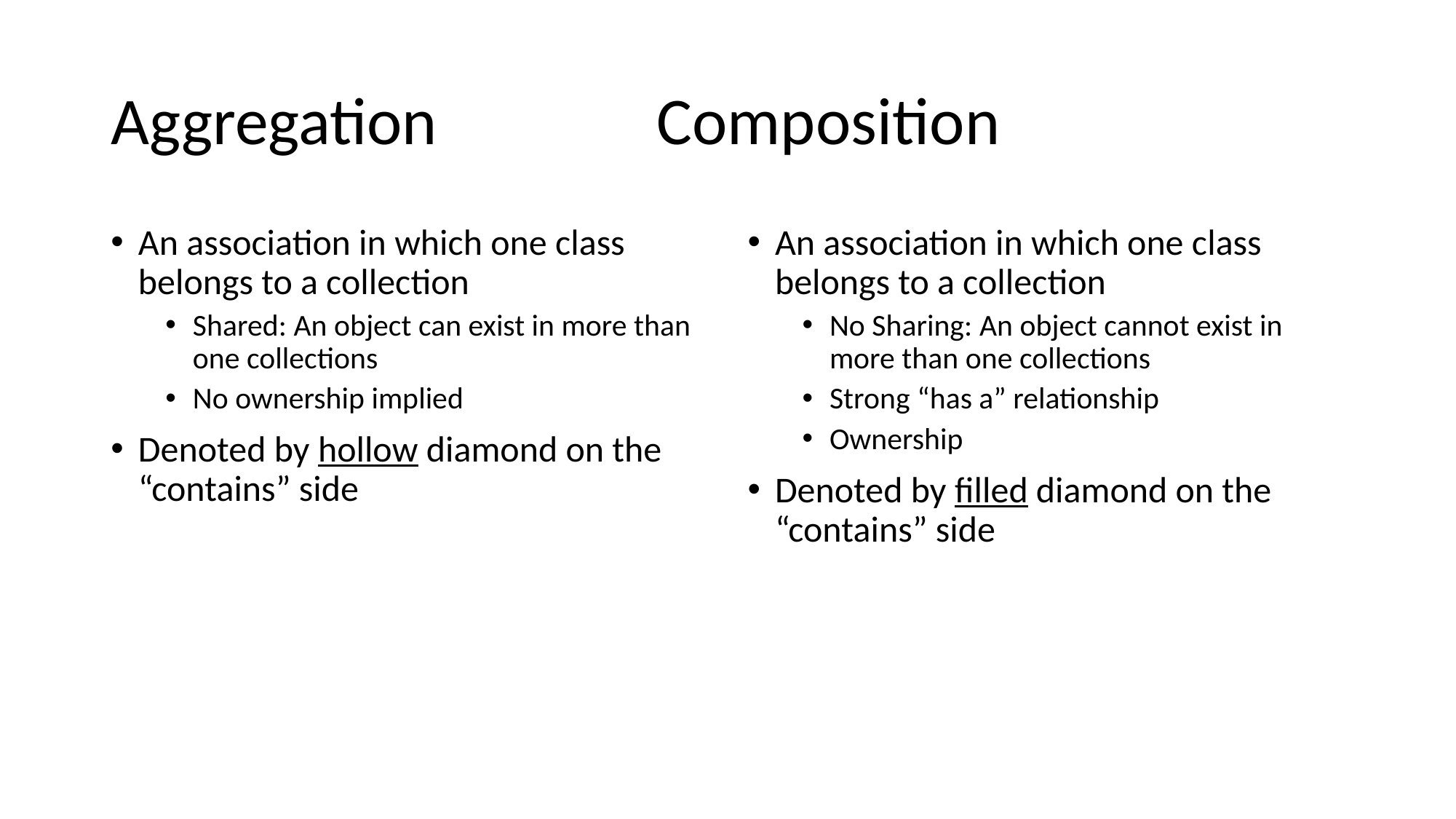

# Aggregation			Composition
An association in which one class belongs to a collection
Shared: An object can exist in more than one collections
No ownership implied
Denoted by hollow diamond on the “contains” side

An association in which one class belongs to a collection
No Sharing: An object cannot exist in more than one collections
Strong “has a” relationship
Ownership
Denoted by filled diamond on the “contains” side